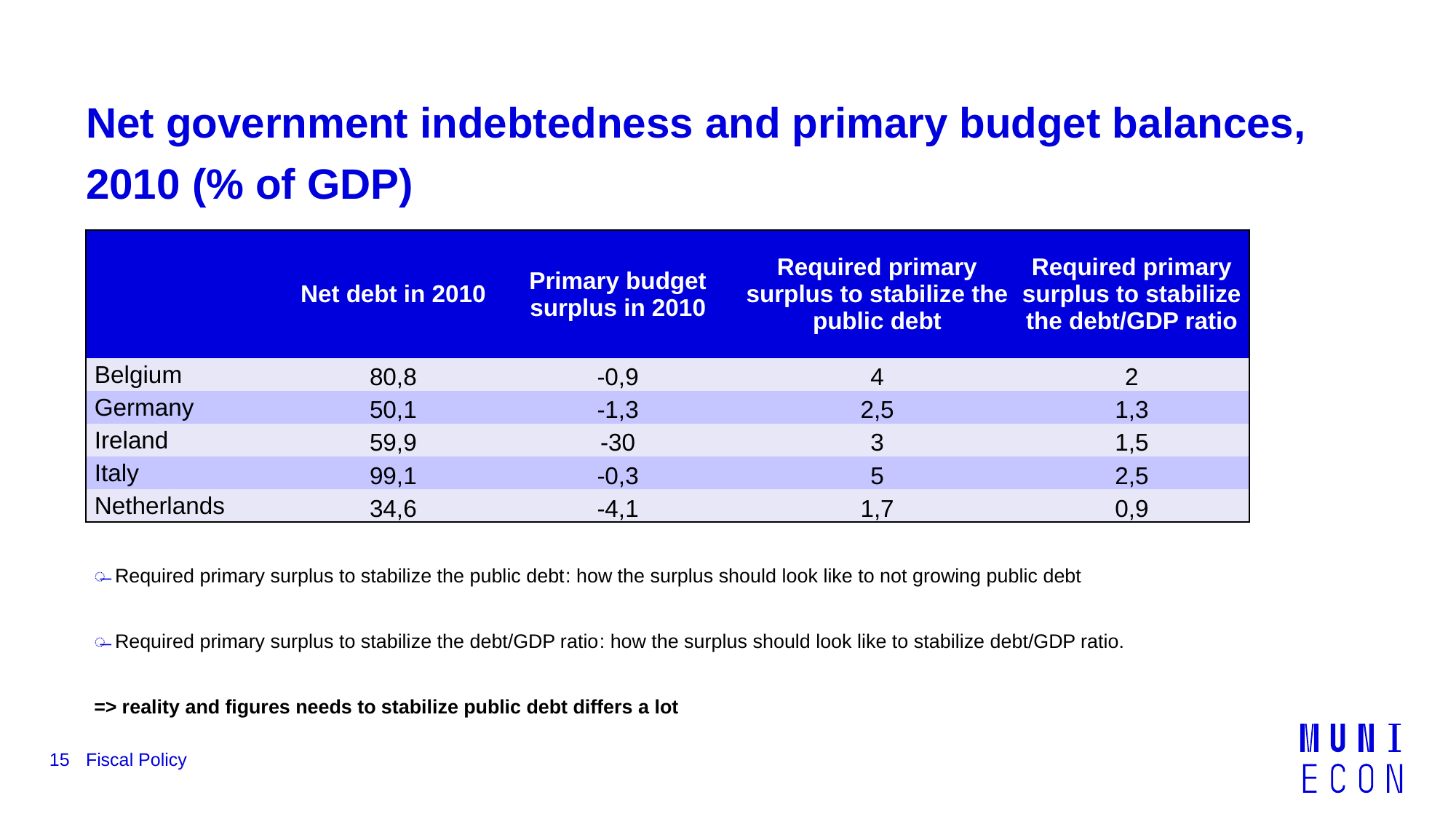

# Net government indebtedness and primary budget balances, 2010 (% of GDP)
|  | Net debt in 2010 | Primary budget surplus in 2010 | Required primary surplus to stabilize the public debt | Required primary surplus to stabilize the debt/GDP ratio |
| --- | --- | --- | --- | --- |
| Belgium | 80,8 | -0,9 | 4 | 2 |
| Germany | 50,1 | -1,3 | 2,5 | 1,3 |
| Ireland | 59,9 | -30 | 3 | 1,5 |
| Italy | 99,1 | -0,3 | 5 | 2,5 |
| Netherlands | 34,6 | -4,1 | 1,7 | 0,9 |
Required primary surplus to stabilize the public debt: how the surplus should look like to not growing public debt

Required primary surplus to stabilize the debt/GDP ratio: how the surplus should look like to stabilize debt/GDP ratio.

=> reality and figures needs to stabilize public debt differs a lot
15
Fiscal Policy